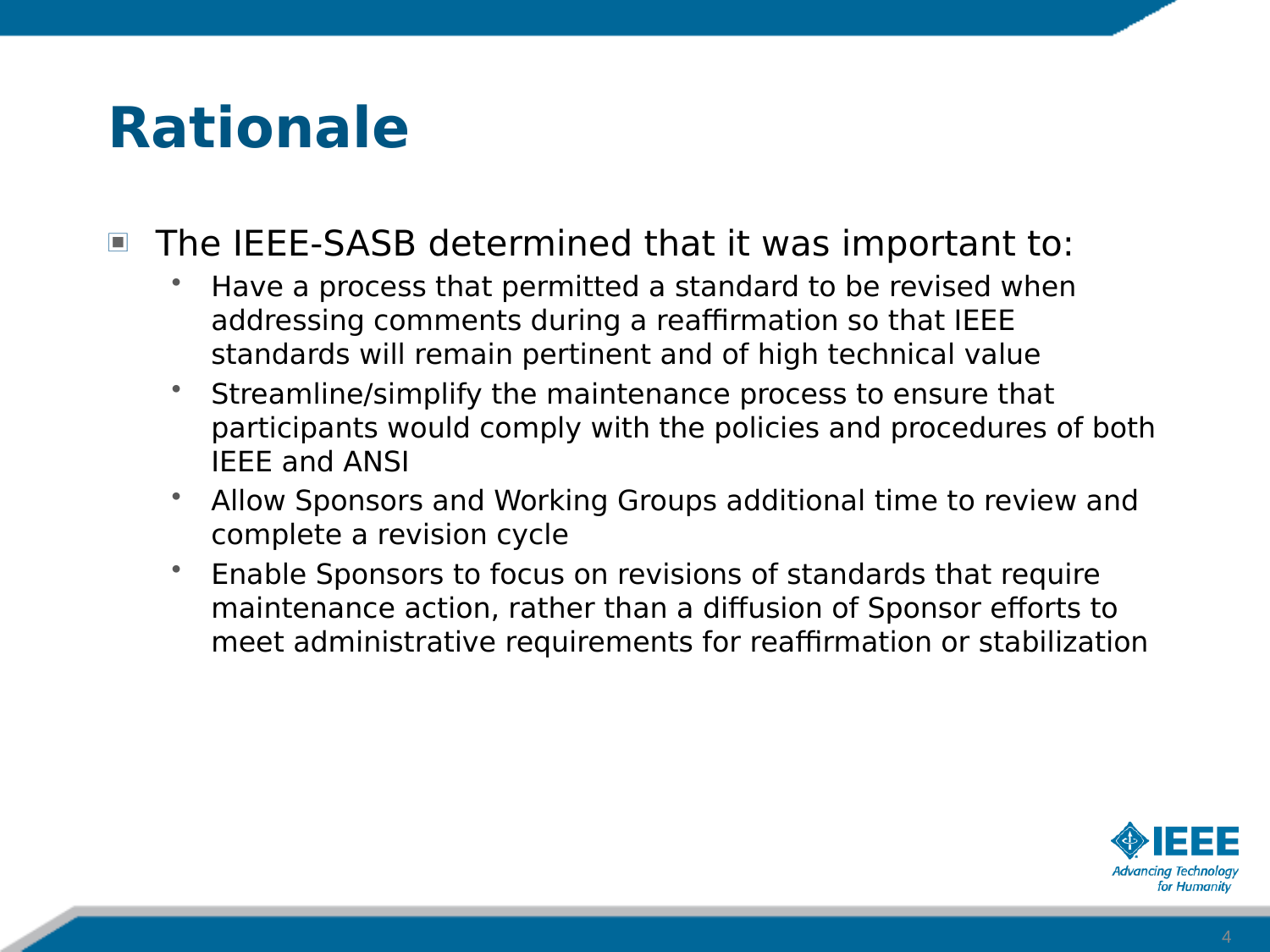

# Rationale
The IEEE-SASB determined that it was important to:
Have a process that permitted a standard to be revised when addressing comments during a reaffirmation so that IEEE standards will remain pertinent and of high technical value
Streamline/simplify the maintenance process to ensure that participants would comply with the policies and procedures of both IEEE and ANSI
Allow Sponsors and Working Groups additional time to review and complete a revision cycle
Enable Sponsors to focus on revisions of standards that require maintenance action, rather than a diffusion of Sponsor efforts to meet administrative requirements for reaffirmation or stabilization

4